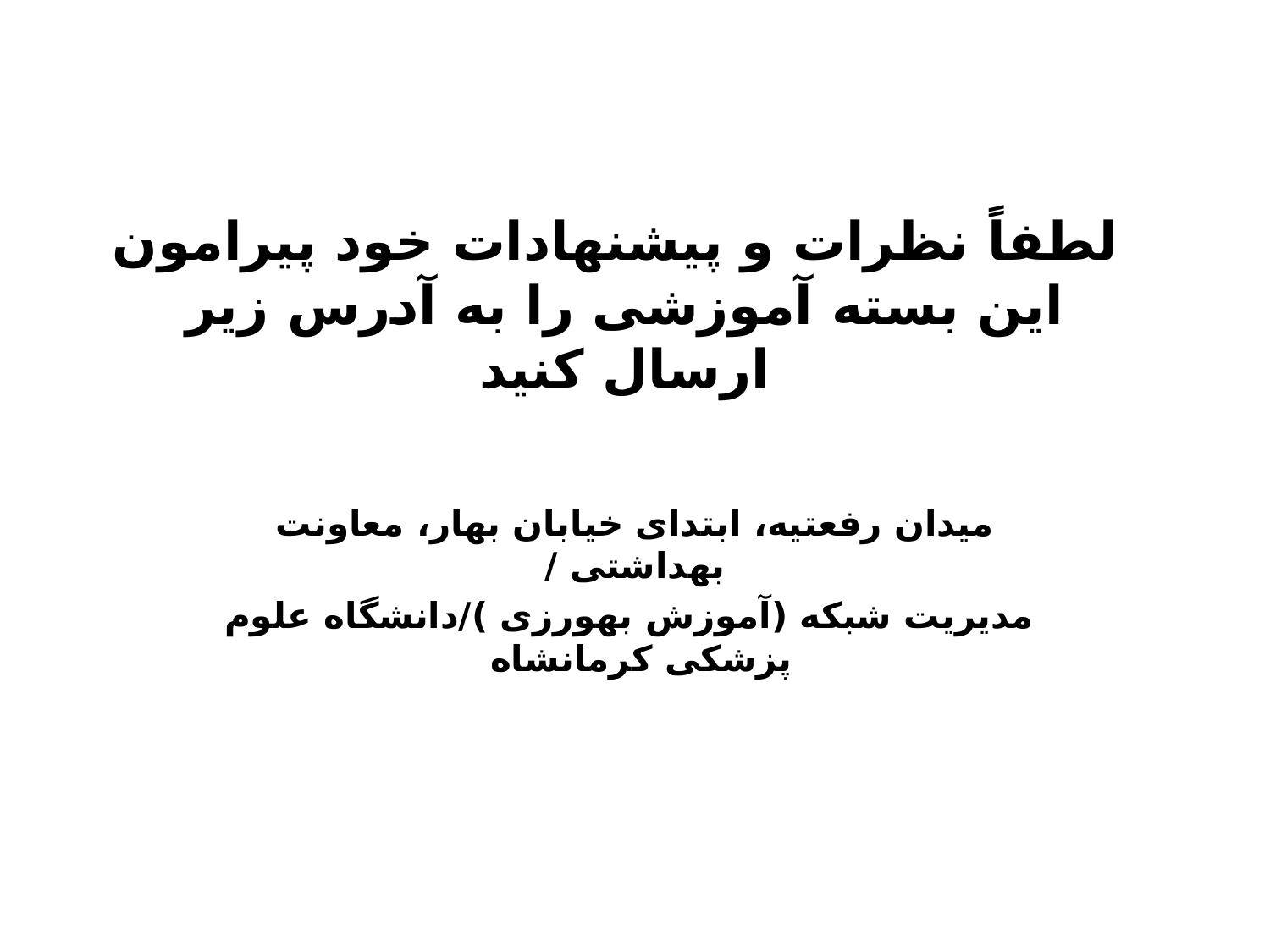

# لطفاً نظرات و پیشنهادات خود پیرامون این بسته آموزشی را به آدرس زیر ارسال کنید

میدان رفعتیه، ابتدای خیابان بهار، معاونت بهداشتی /
 مدیریت شبکه (آموزش بهورزی )/دانشگاه علوم پزشکی کرمانشاه